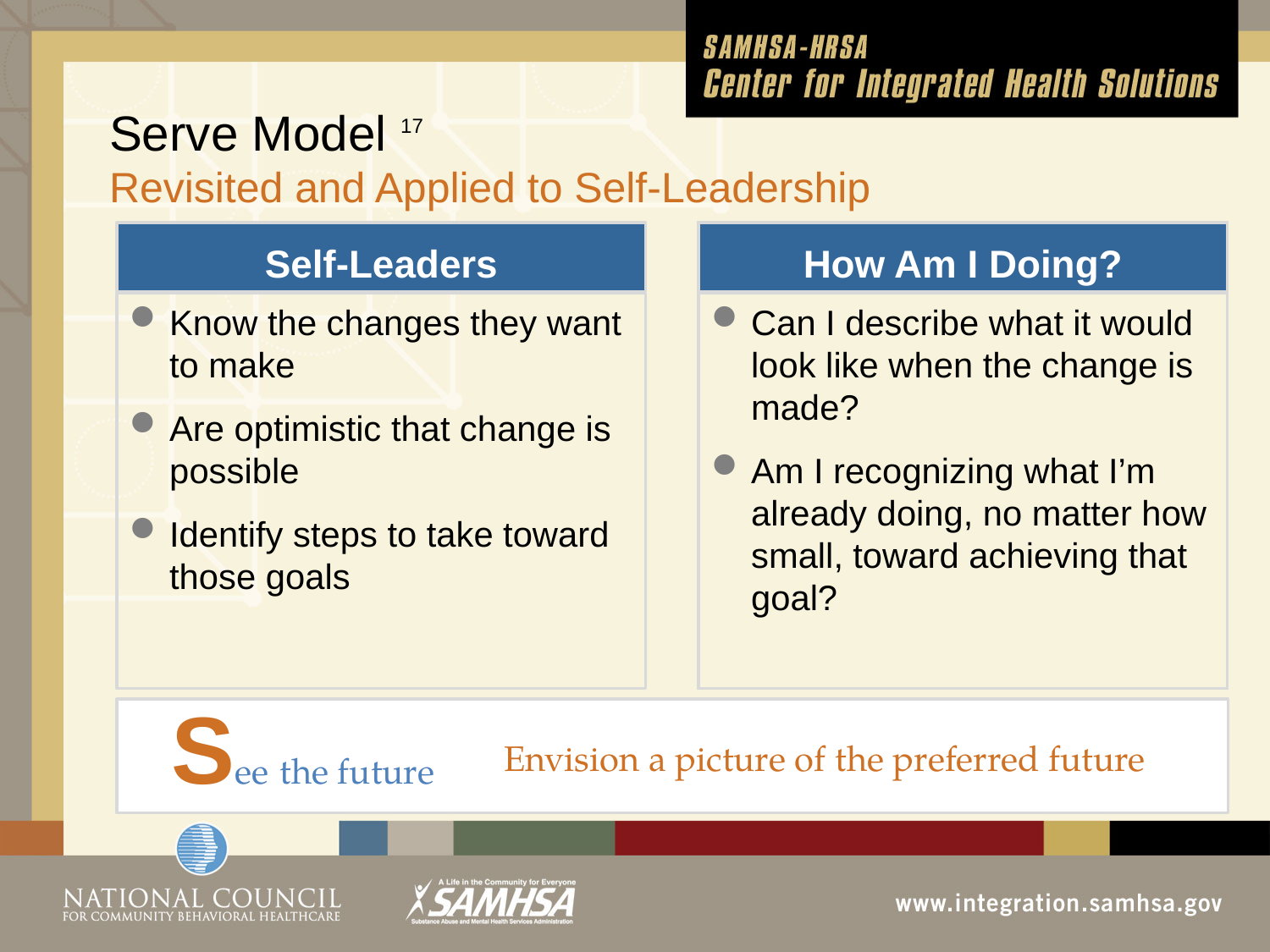

# Serve Model 17 Revisited and Applied to Self-Leadership
Self-Leaders
How Am I Doing?
Know the changes they want to make
Are optimistic that change is possible
Identify steps to take toward those goals

Can I describe what it would look like when the change is made?
Am I recognizing what I’m already doing, no matter how small, toward achieving that goal?

See the future

Envision a picture of the preferred future